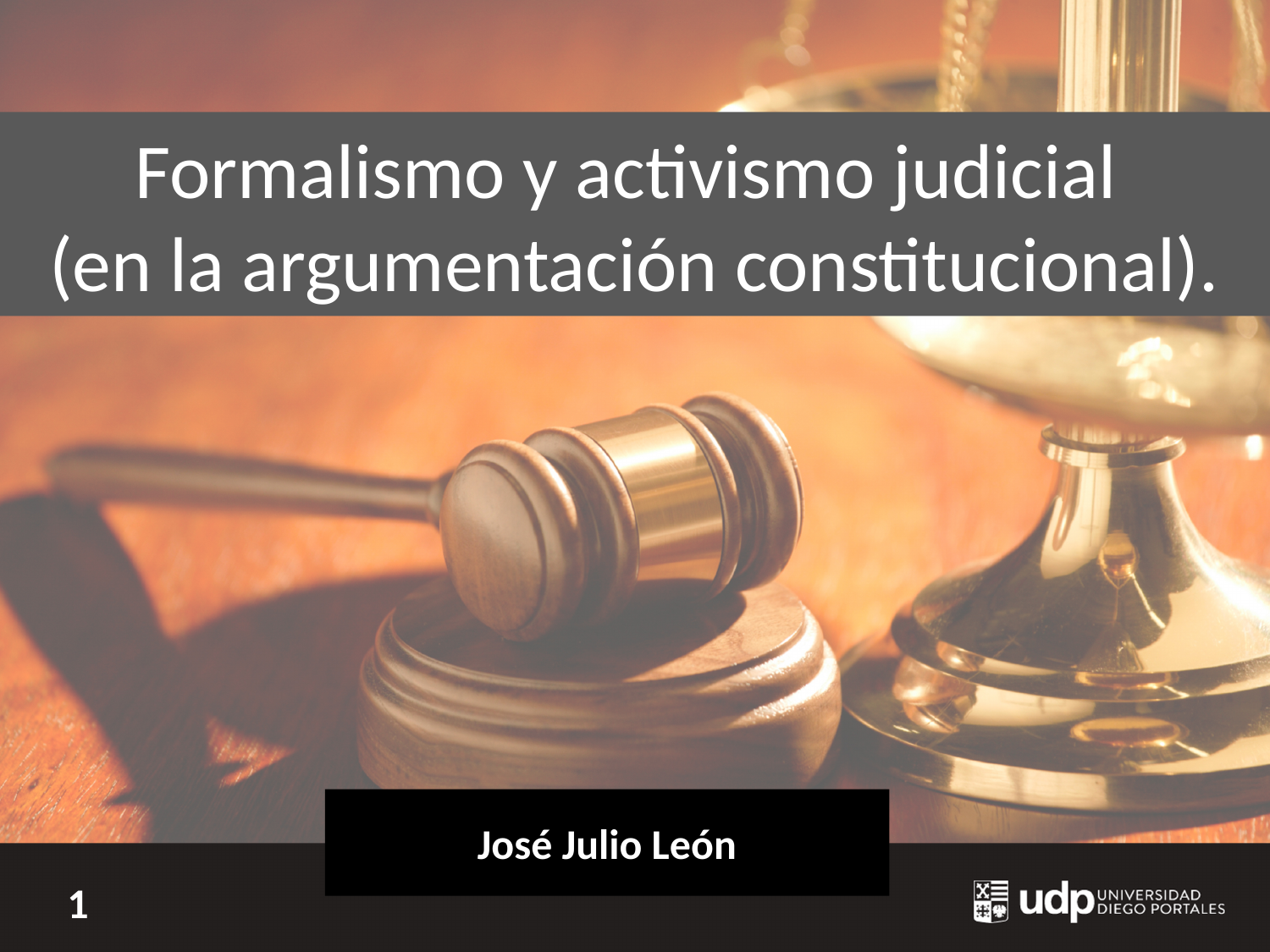

# Formalismo y activismo judicial (en la argumentación constitucional).
José Julio León
1